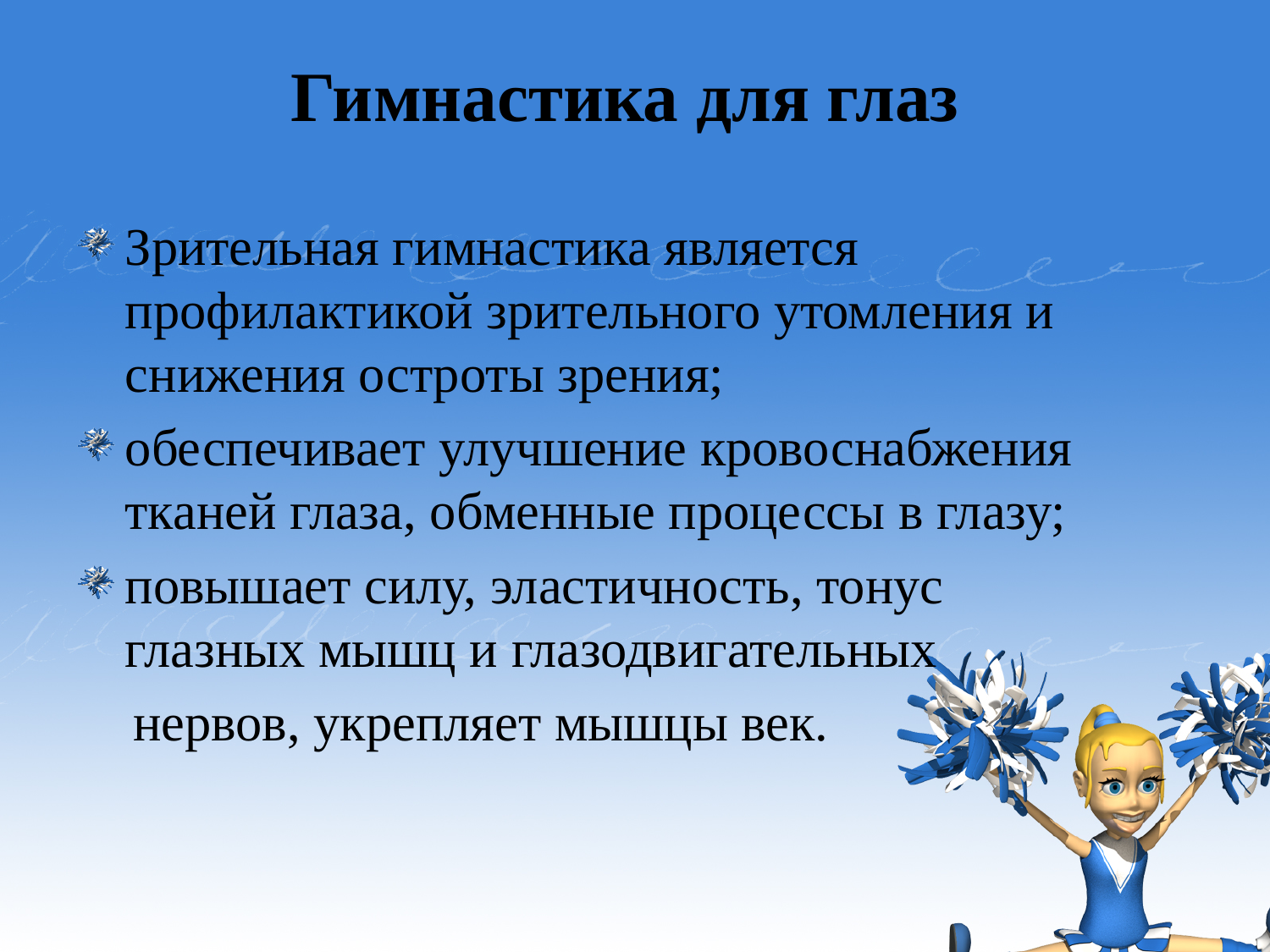

# Гимнастика для глаз
Зрительная гимнастика является профилактикой зрительного утомления и снижения остроты зрения;
обеспечивает улучшение кровоснабжения тканей глаза, обменные процессы в глазу;
повышает силу, эластичность, тонус глазных мышц и глазодвигательных
нервов, укрепляет мышцы век.